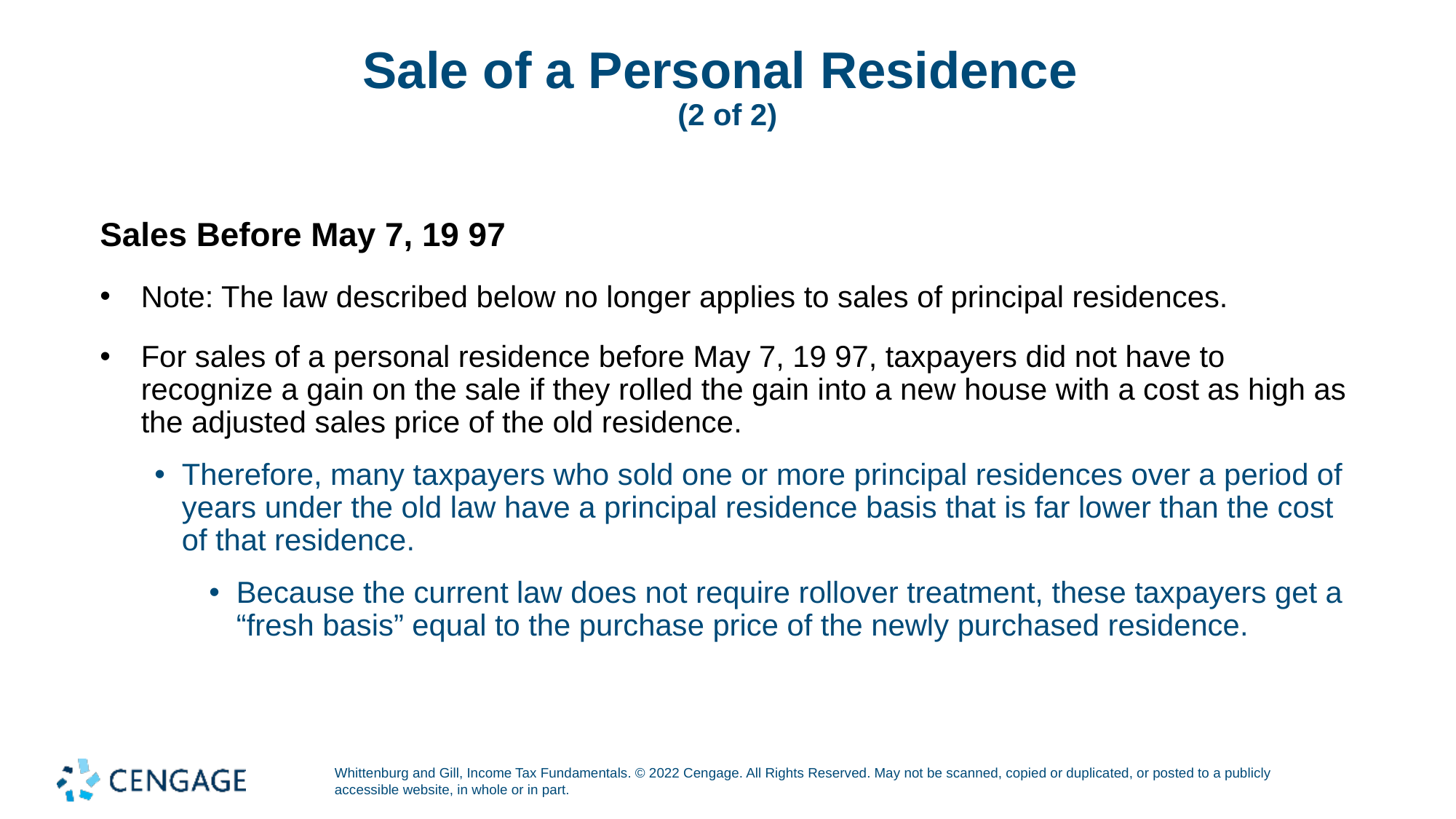

# Sale of a Personal Residence (2 of 2)
Sales Before May 7, 19 97
Note: The law described below no longer applies to sales of principal residences.
For sales of a personal residence before May 7, 19 97, taxpayers did not have to recognize a gain on the sale if they rolled the gain into a new house with a cost as high as the adjusted sales price of the old residence.
Therefore, many taxpayers who sold one or more principal residences over a period of years under the old law have a principal residence basis that is far lower than the cost of that residence.
Because the current law does not require rollover treatment, these taxpayers get a “fresh basis” equal to the purchase price of the newly purchased residence.